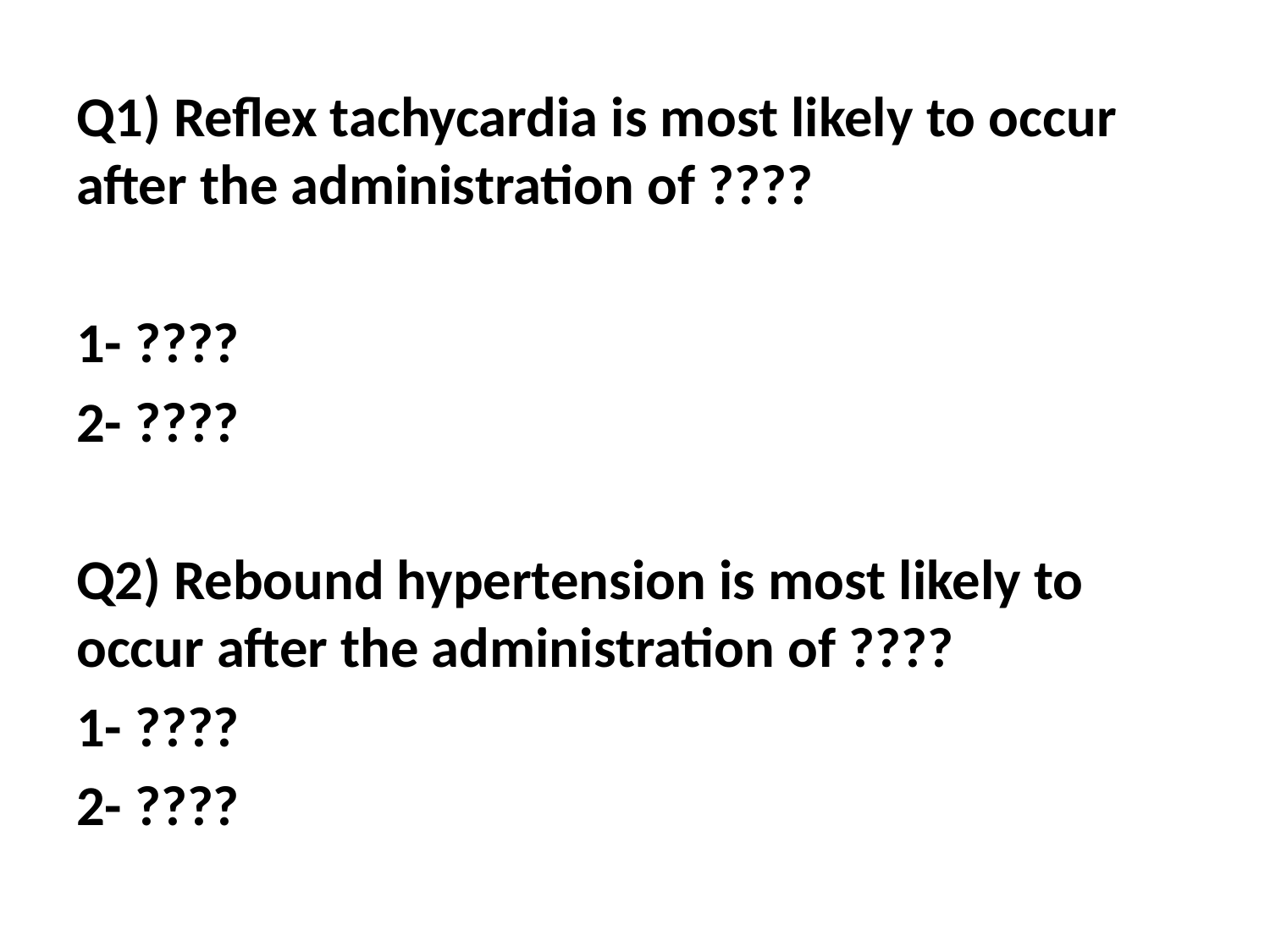

Q1) Reflex tachycardia is most likely to occur after the administration of ????

1- ????
2- ????

Q2) Rebound hypertension is most likely to occur after the administration of ????
1- ????
2- ????